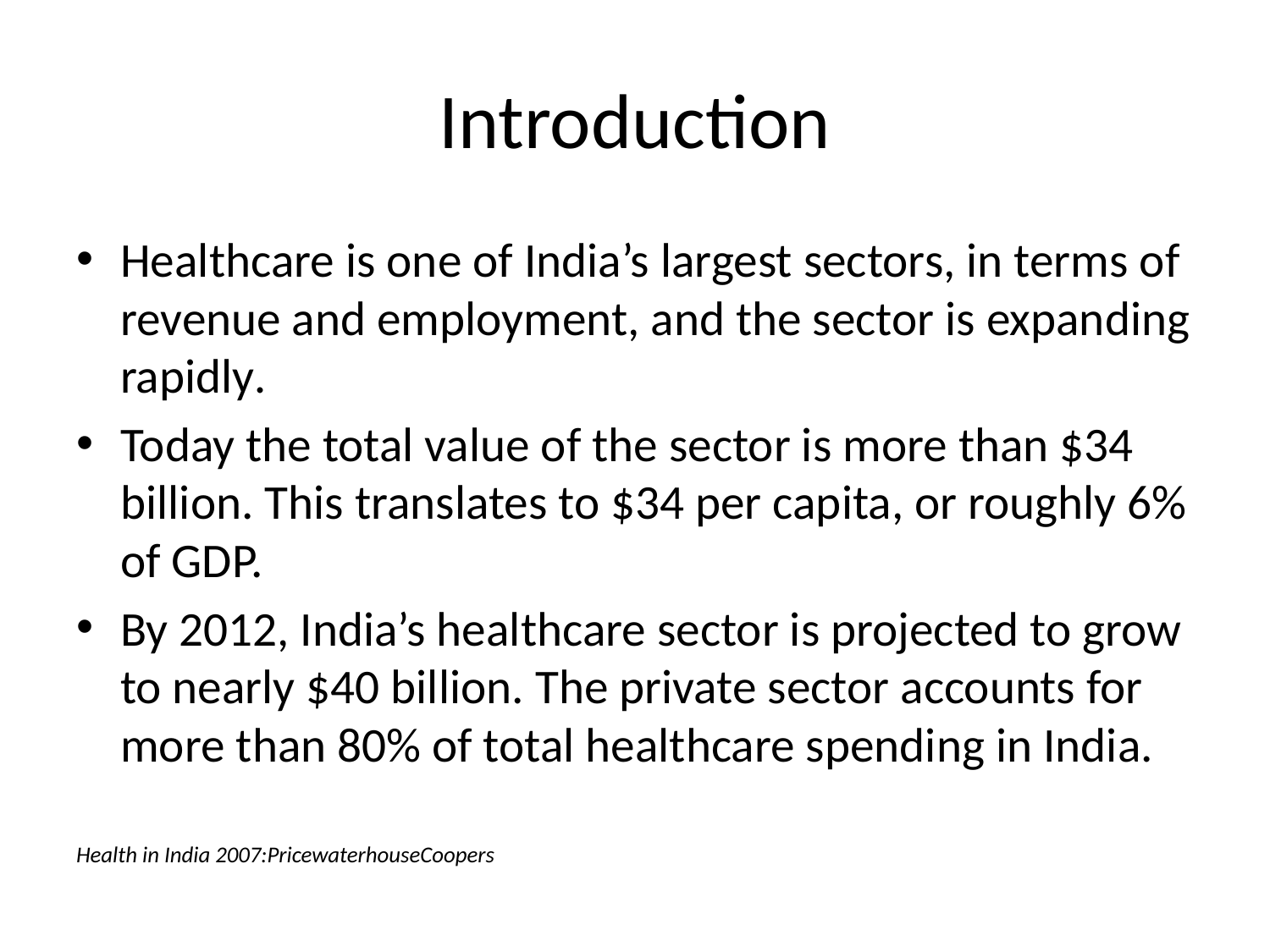

# Introduction
Healthcare is one of India’s largest sectors, in terms of revenue and employment, and the sector is expanding rapidly.
Today the total value of the sector is more than $34 billion. This translates to $34 per capita, or roughly 6% of GDP.
By 2012, India’s healthcare sector is projected to grow to nearly $40 billion. The private sector accounts for more than 80% of total healthcare spending in India.

Health in India 2007:PricewaterhouseCoopers